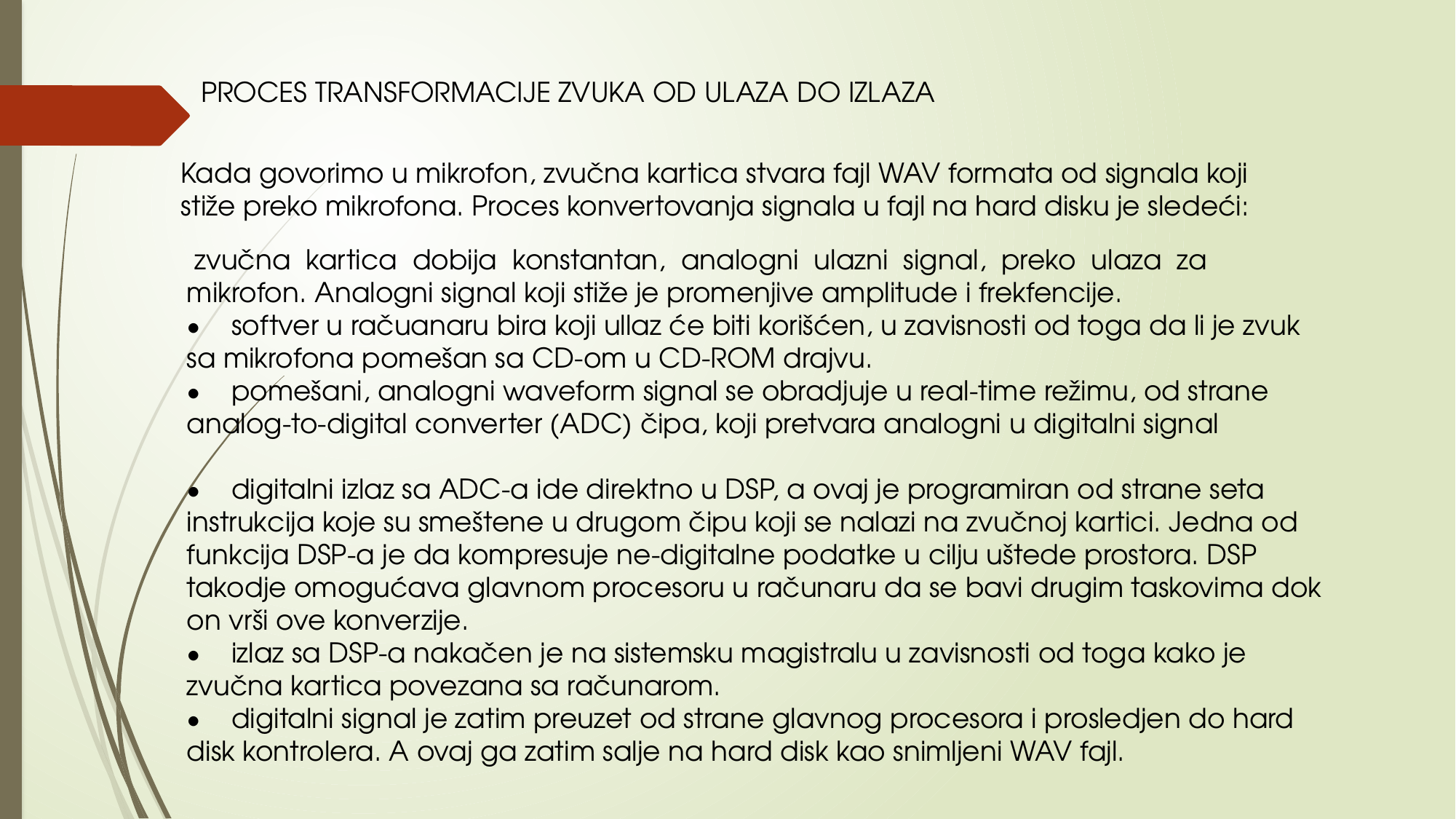

PROCES TRANSFORMACIJE ZVUKA OD ULAZA DO IZLAZA
Kada govorimo u mikrofon, zvučna kartica stvara fajl WAV formata od signala koji stiže preko mikrofona. Proces konvertovanja signala u fajl na hard disku je sledeći:
 zvučna  kartica  dobija  konstantan,  analogni  ulazni  signal,  preko  ulaza  za mikrofon. Analogni signal koji stiže je promenjive amplitude i frekfencije.
•    softver u račuanaru bira koji ullaz će biti korišćen, u zavisnosti od toga da li je zvuk sa mikrofona pomešan sa CD-om u CD-ROM drajvu.
•    pomešani, analogni waveform signal se obradjuje u real-time režimu, od strane analog-to-digital converter (ADC) čipa, koji pretvara analogni u digitalni signal

•    digitalni izlaz sa ADC-a ide direktno u DSP, a ovaj je programiran od strane seta instrukcija koje su smeštene u drugom čipu koji se nalazi na zvučnoj kartici. Jedna od funkcija DSP-a je da kompresuje ne-digitalne podatke u cilju uštede prostora. DSP takodje omogućava glavnom procesoru u računaru da se bavi drugim taskovima dok on vrši ove konverzije.
•    izlaz sa DSP-a nakačen je na sistemsku magistralu u zavisnosti od toga kako je zvučna kartica povezana sa računarom.
•    digitalni signal je zatim preuzet od strane glavnog procesora i prosledjen do hard disk kontrolera. A ovaj ga zatim salje na hard disk kao snimljeni WAV fajl.